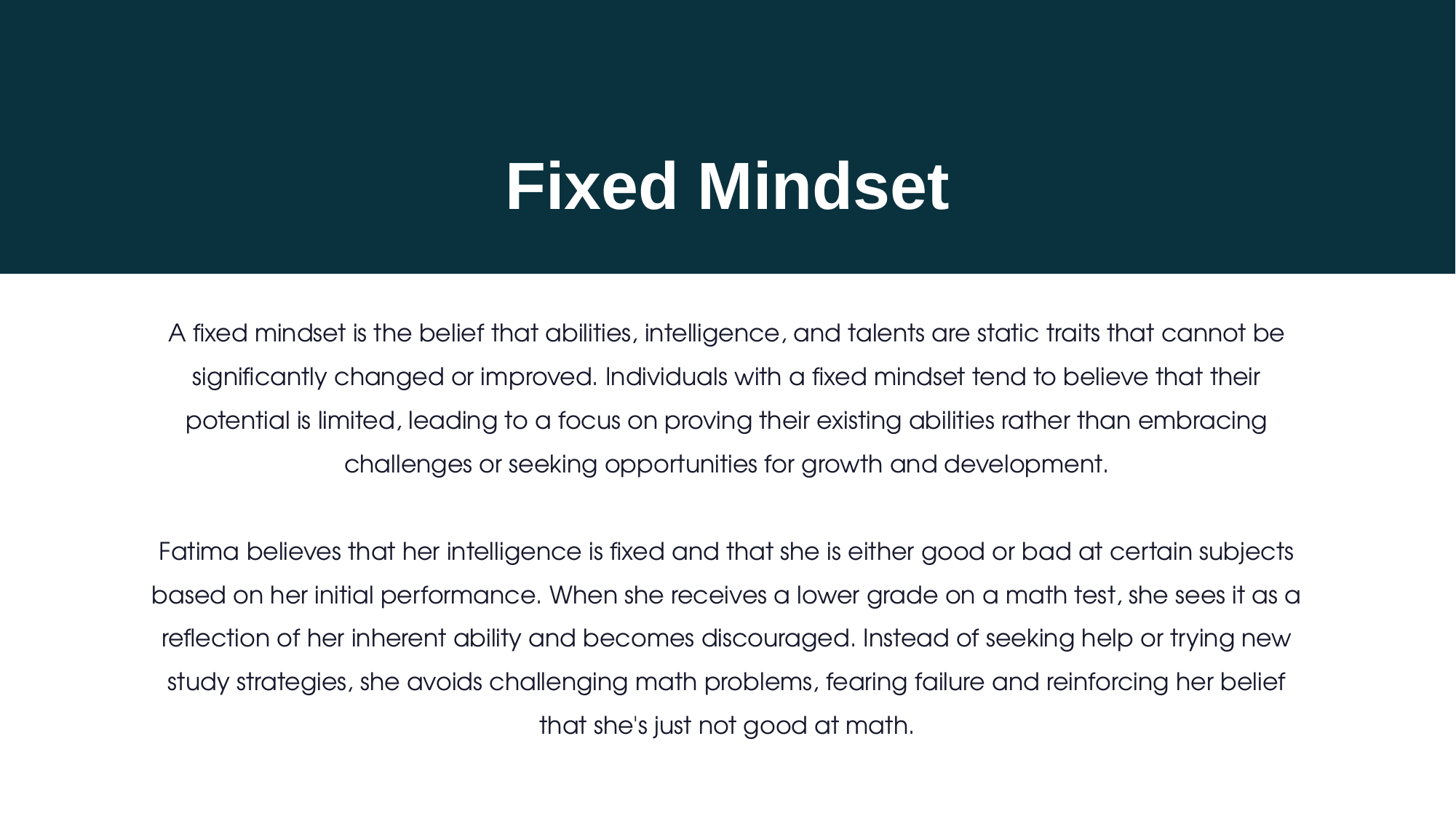

Fixed Mindset
A fixed mindset is the belief that abilities, intelligence, and talents are static traits that cannot be significantly changed or improved. Individuals with a fixed mindset tend to believe that their potential is limited, leading to a focus on proving their existing abilities rather than embracing challenges or seeking opportunities for growth and development.

Fatima believes that her intelligence is fixed and that she is either good or bad at certain subjects based on her initial performance. When she receives a lower grade on a math test, she sees it as a reflection of her inherent ability and becomes discouraged. Instead of seeking help or trying new study strategies, she avoids challenging math problems, fearing failure and reinforcing her belief that she's just not good at math.